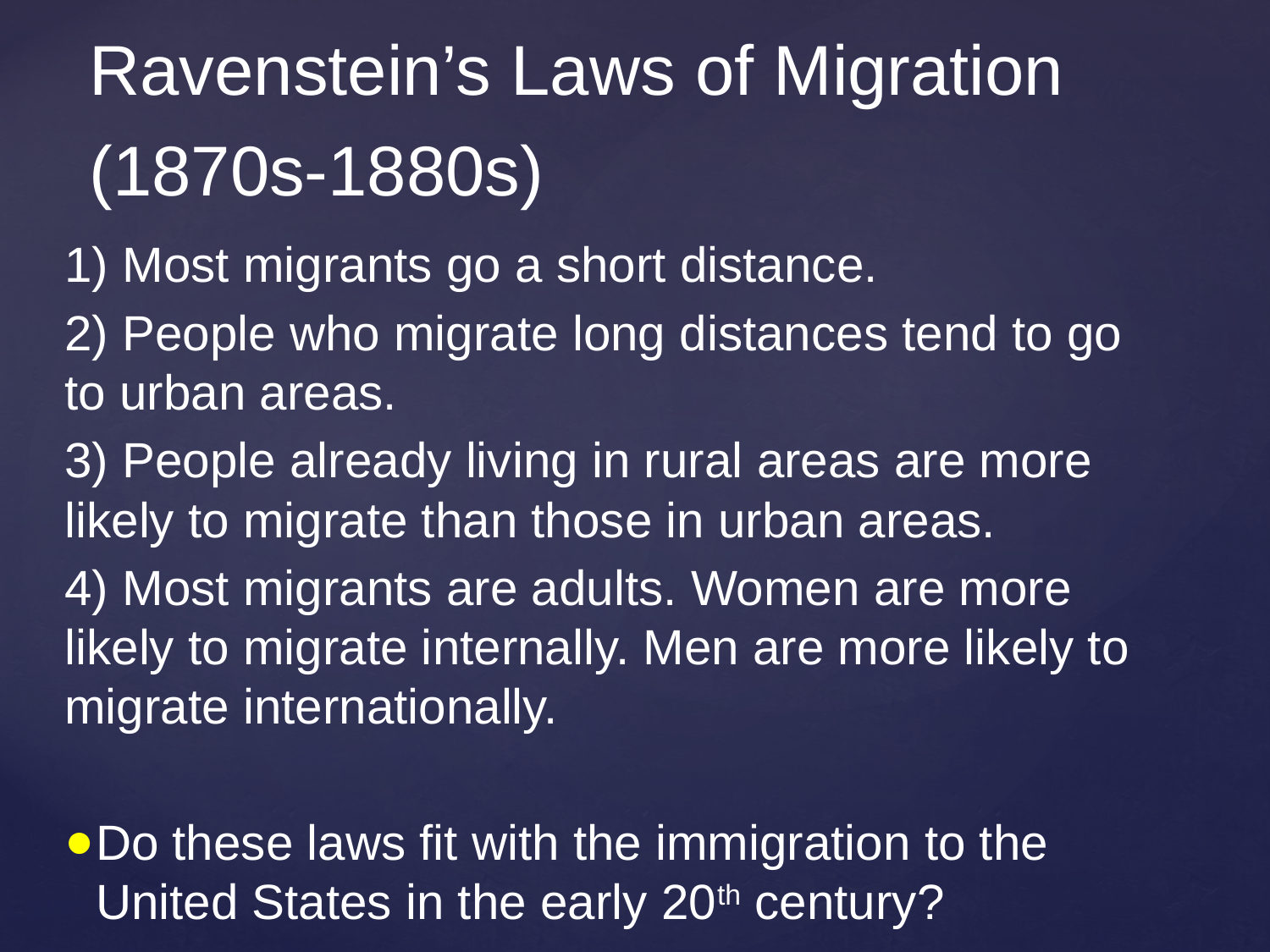

Ravenstein’s Laws of Migration (1870s-1880s)
1) Most migrants go a short distance.
2) People who migrate long distances tend to go to urban areas.
3) People already living in rural areas are more likely to migrate than those in urban areas.
4) Most migrants are adults. Women are more likely to migrate internally. Men are more likely to migrate internationally.

Do these laws fit with the immigration to the United States in the early 20th century?